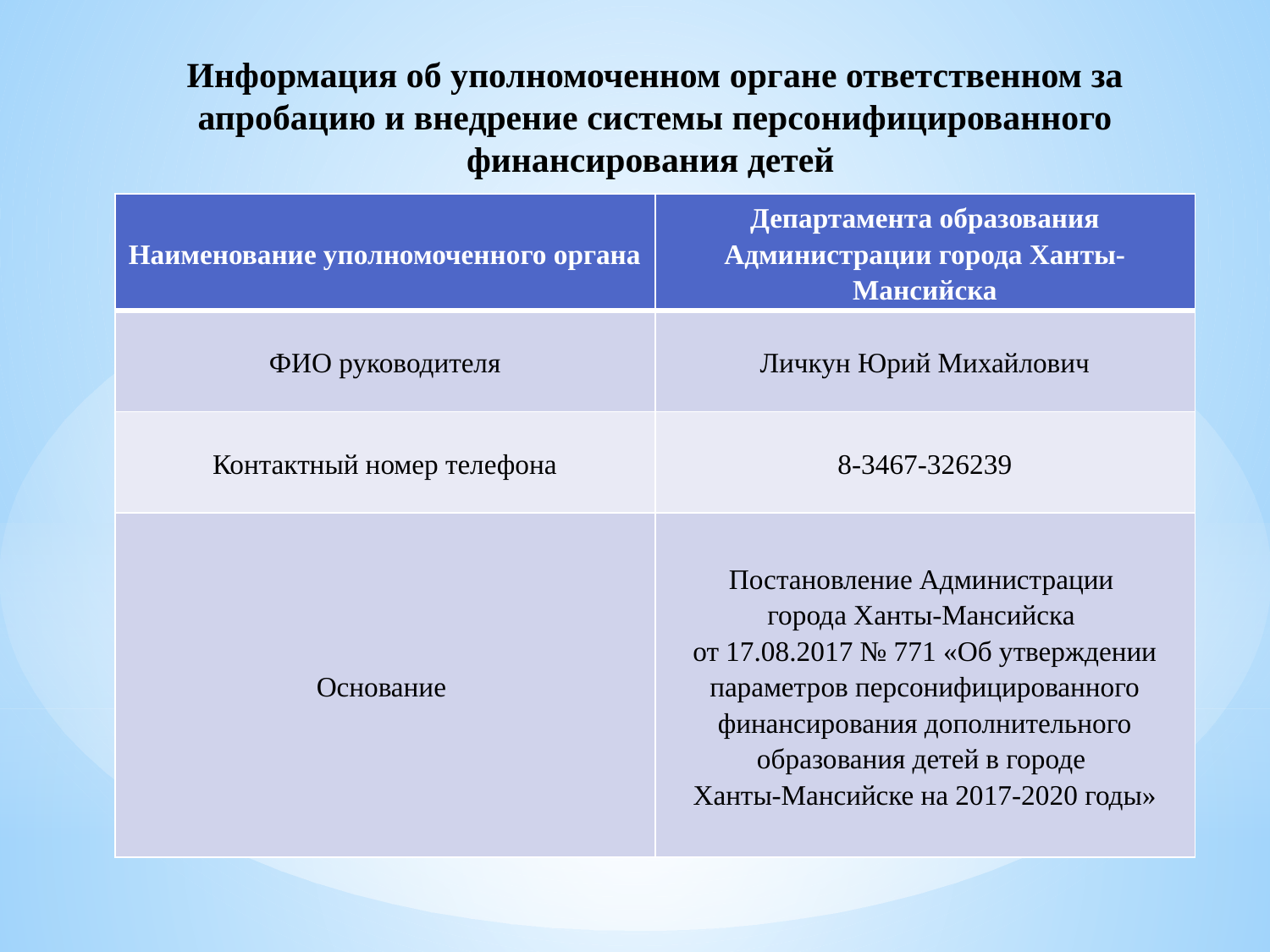

Информация об уполномоченном органе ответственном за апробацию и внедрение системы персонифицированного финансирования детей
| Наименование уполномоченного органа | Департамента образования Администрации города Ханты-Мансийска |
| --- | --- |
| ФИО руководителя | Личкун Юрий Михайлович |
| Контактный номер телефона | 8-3467-326239 |
| Основание | Постановление Администрации города Ханты-Мансийска от 17.08.2017 № 771 «Об утверждении параметров персонифицированного финансирования дополнительного образования детей в городе Ханты-Мансийске на 2017-2020 годы» |